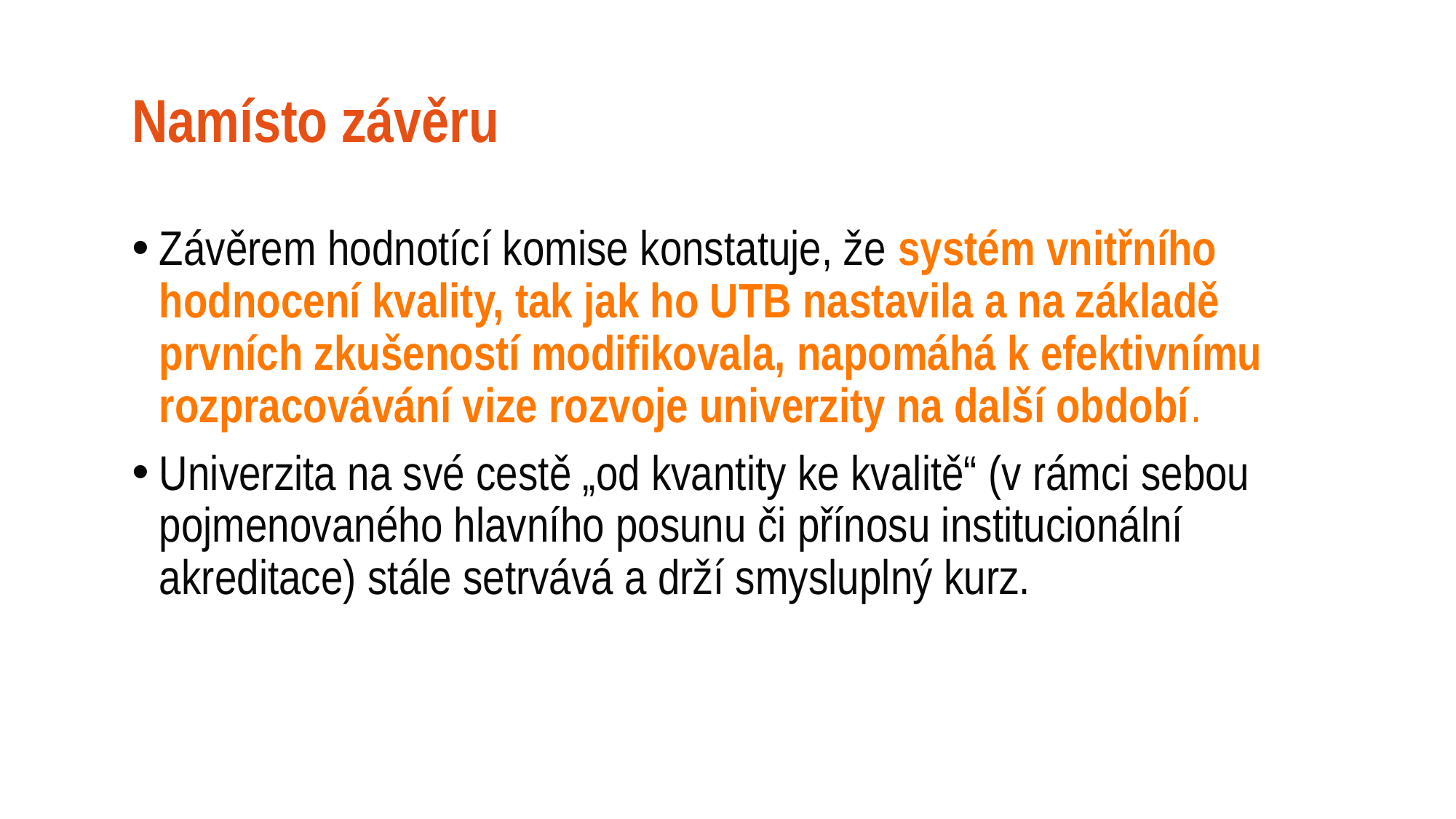

# Namísto závěru
Závěrem hodnotící komise konstatuje, že systém vnitřního hodnocení kvality, tak jak ho UTB nastavila a na základě prvních zkušeností modifikovala, napomáhá k efektivnímu rozpracovávání vize rozvoje univerzity na další období.
Univerzita na své cestě „od kvantity ke kvalitě“ (v rámci sebou pojmenovaného hlavního posunu či přínosu institucionální akreditace) stále setrvává a drží smysluplný kurz.